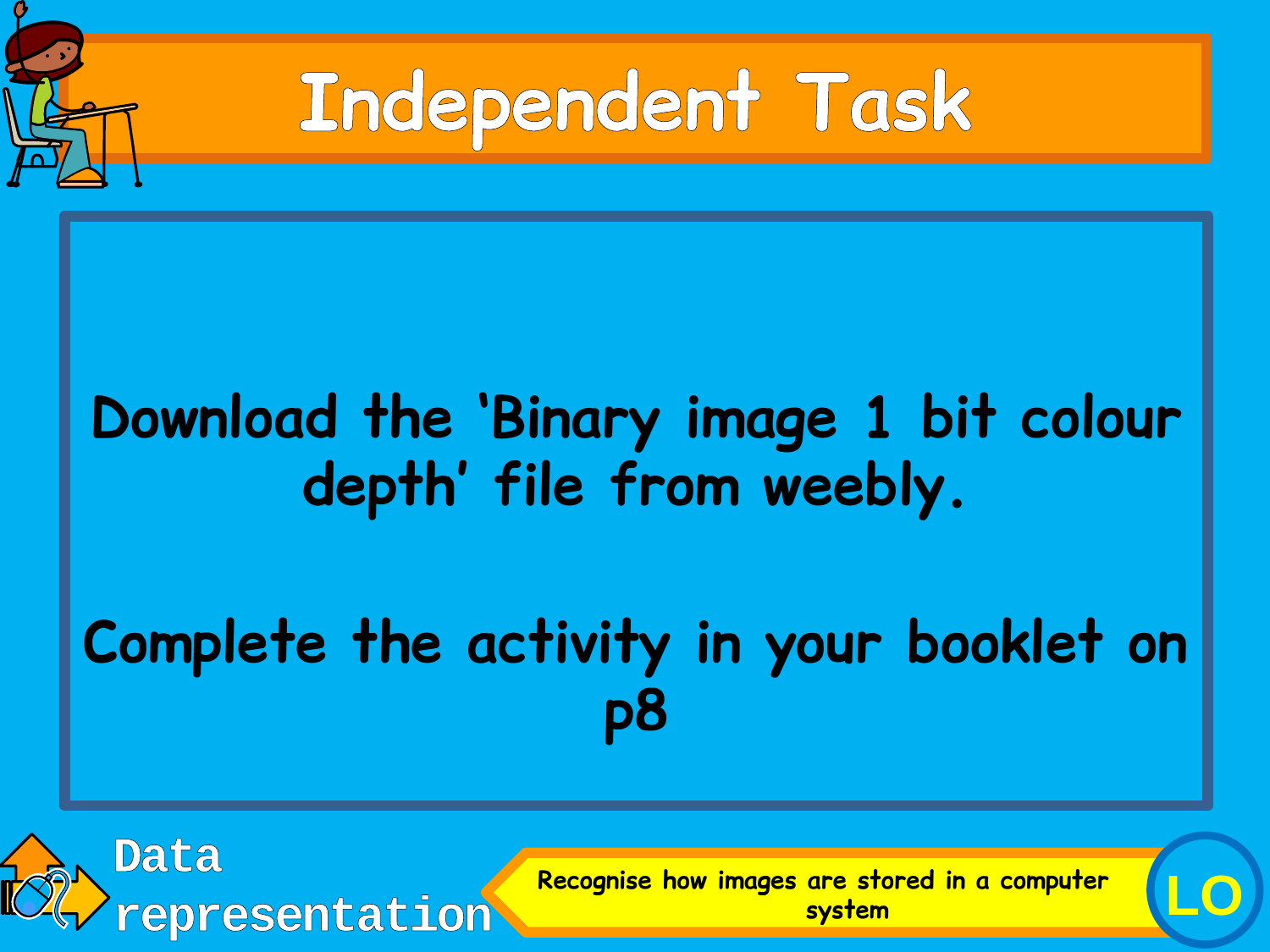

# Independent Task

Download the ‘Binary image 1 bit colour depth’ file from weebly.

Complete the activity in your booklet on p8
Recognise how images are stored in a computer system